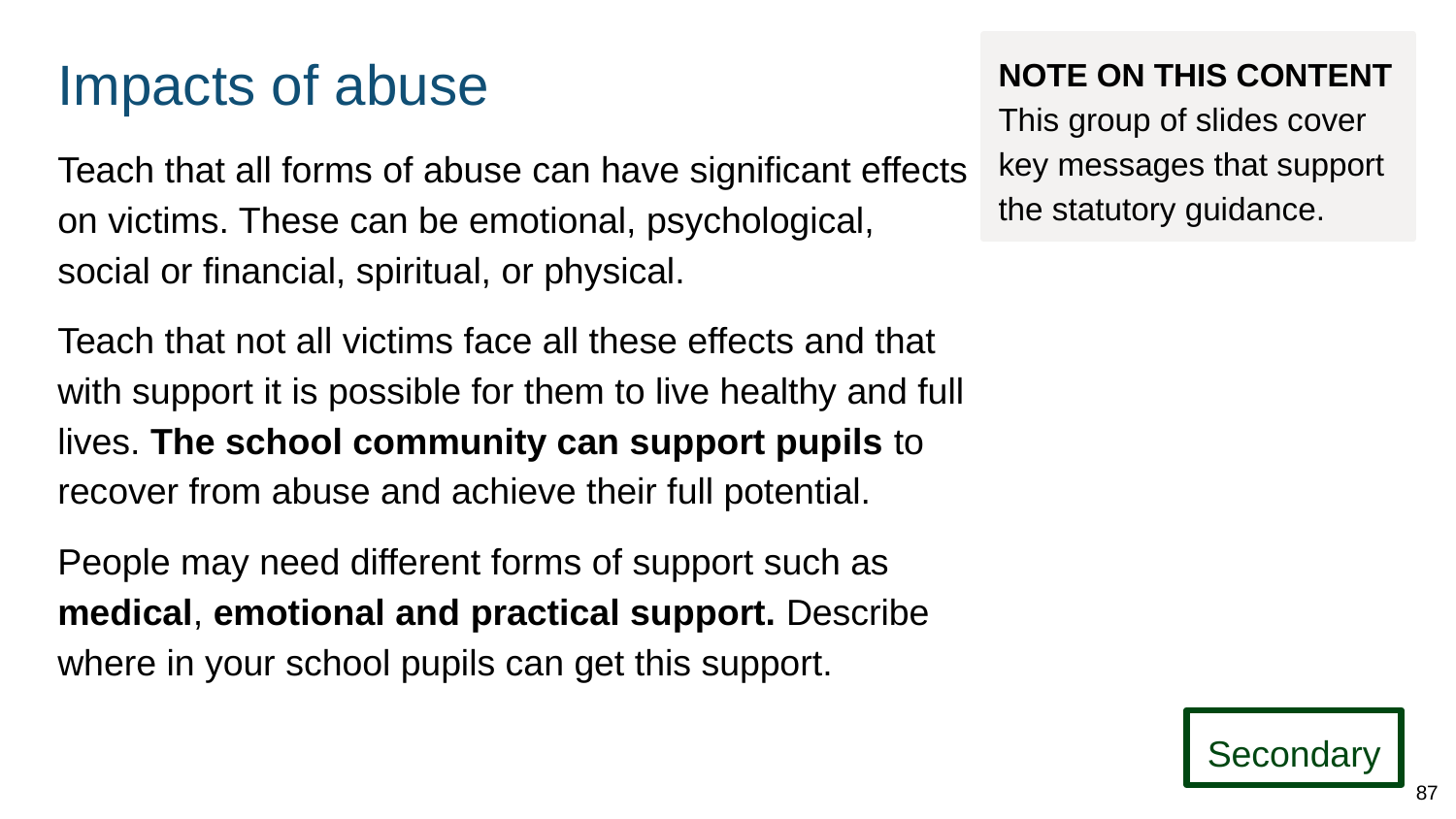

# Impacts of abuse
NOTE ON THIS CONTENT
This group of slides cover key messages that support the statutory guidance.

Teach that all forms of abuse can have significant effects on victims. These can be emotional, psychological,   social or financial, spiritual, or physical.
Teach that not all victims face all these effects and that with support it is possible for them to live healthy and full lives. The school community can support pupils to recover from abuse and achieve their full potential.
People may need different forms of support such as medical, emotional and practical support. Describe where in your school pupils can get this support.

Secondary
87